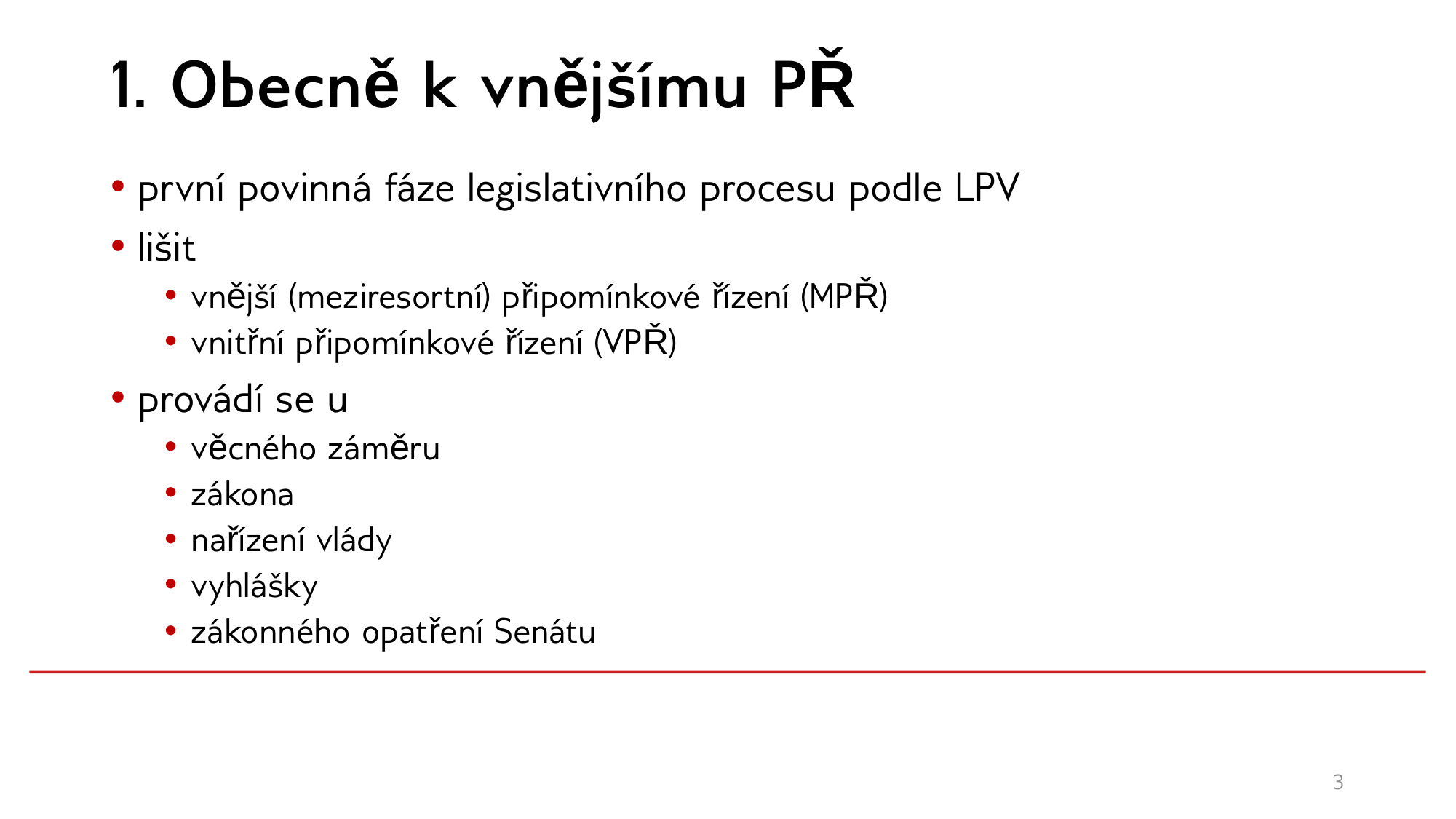

# 1. Obecně k vnějšímu PŘ
první povinná fáze legislativního procesu podle LPV
lišit
vnější (meziresortní) připomínkové řízení (MPŘ)
vnitřní připomínkové řízení (VPŘ)
provádí se u
věcného záměru
zákona
nařízení vlády
vyhlášky
zákonného opatření Senátu
3